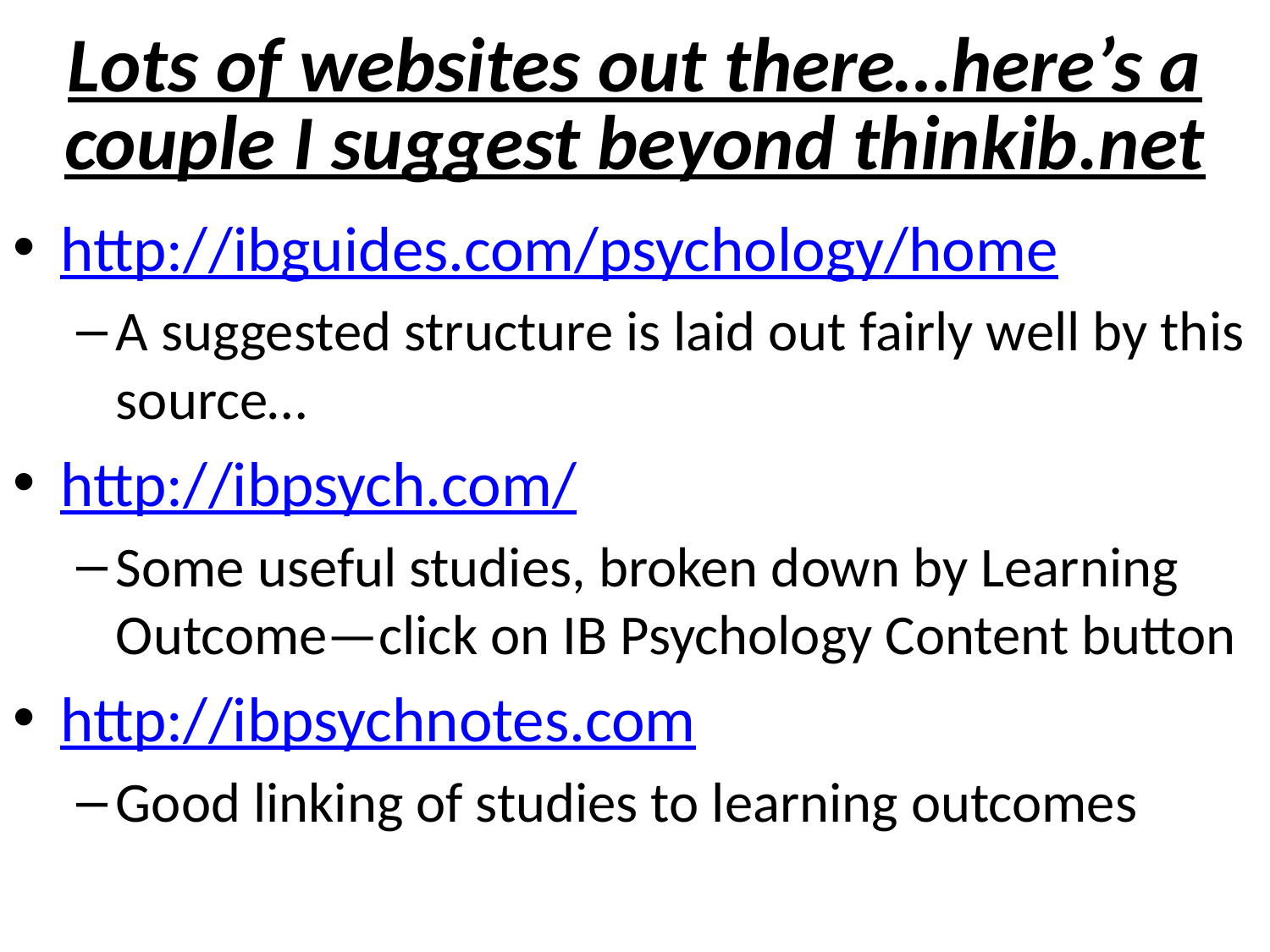

# Lots of websites out there…here’s a couple I suggest beyond thinkib.net
http://ibguides.com/psychology/home
A suggested structure is laid out fairly well by this source…
http://ibpsych.com/
Some useful studies, broken down by Learning Outcome—click on IB Psychology Content button
http://ibpsychnotes.com
Good linking of studies to learning outcomes